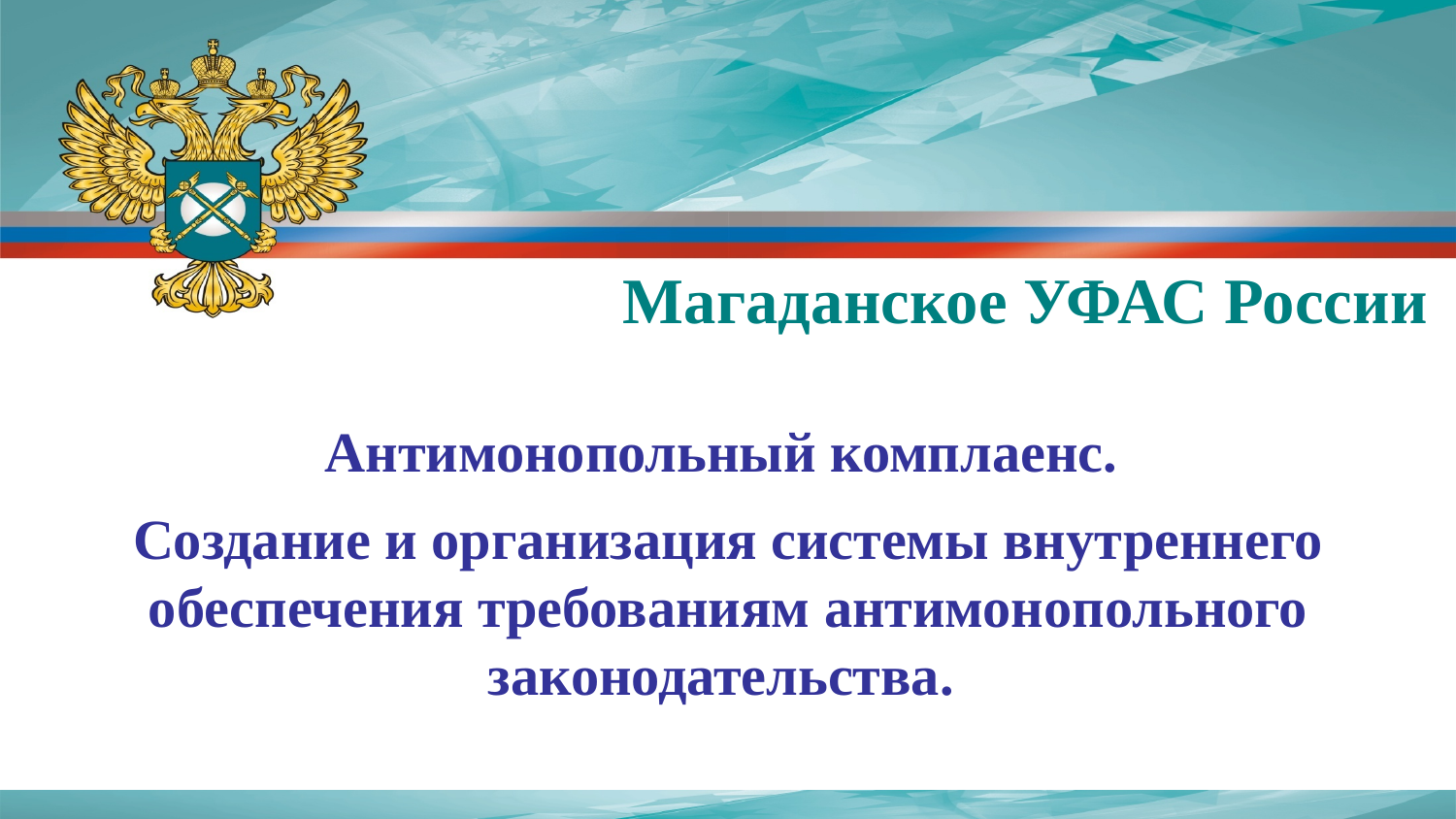

Магаданское УФАС России

Антимонопольный комплаенс.

Создание и организация системы внутреннего обеспечения требованиям антимонопольного законодательства.